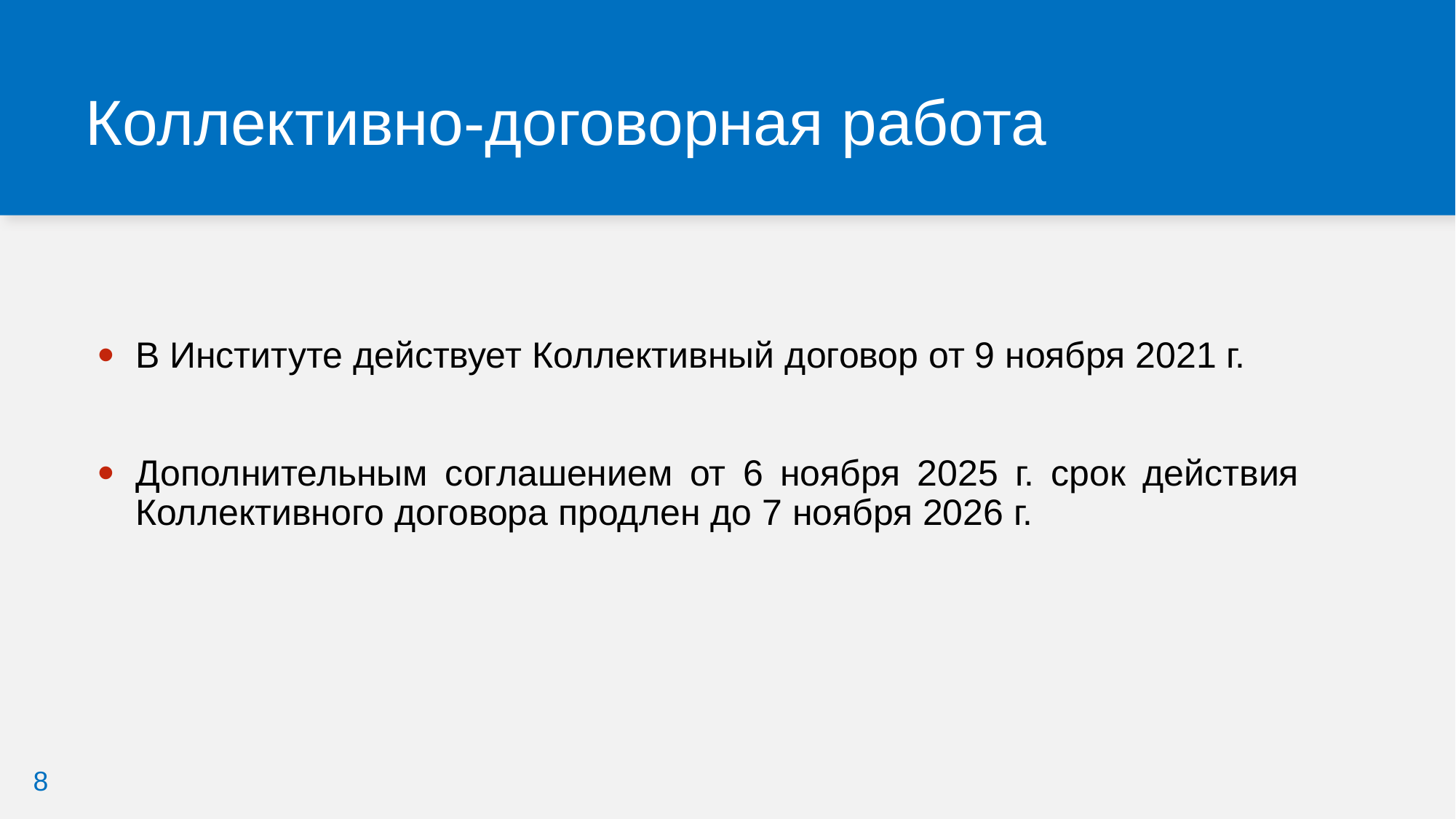

Коллективно-договорная работа
В Институте действует Коллективный договор от 9 ноября 2021 г.

Дополнительным соглашением от 6 ноября 2025 г. срок действия Коллективного договора продлен до 7 ноября 2026 г.
8